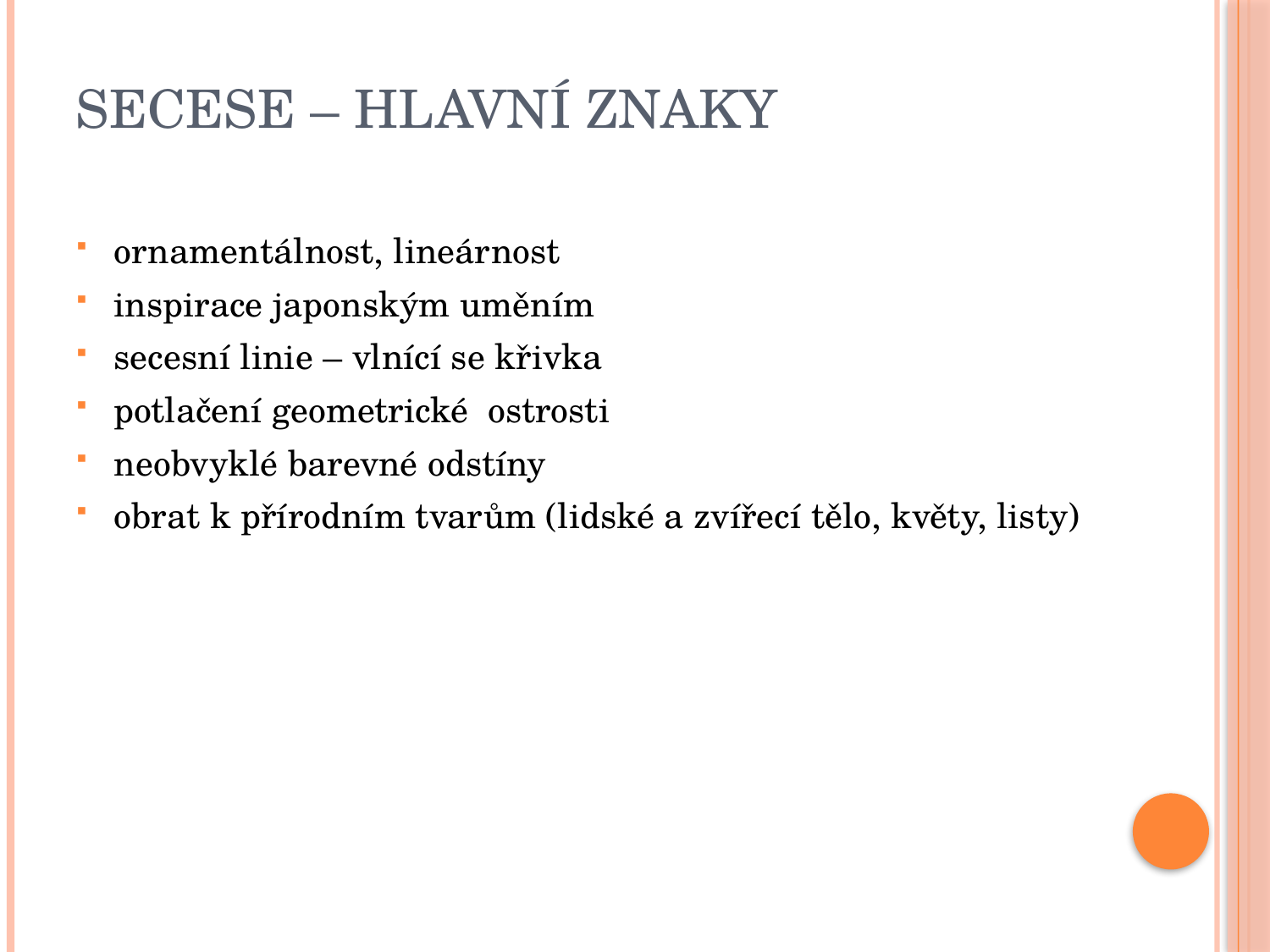

# Secese – hlavní znaky
ornamentálnost, lineárnost
inspirace japonským uměním
secesní linie – vlnící se křivka
potlačení geometrické  ostrosti
neobvyklé barevné odstíny
obrat k přírodním tvarům (lidské a zvířecí tělo, květy, listy)